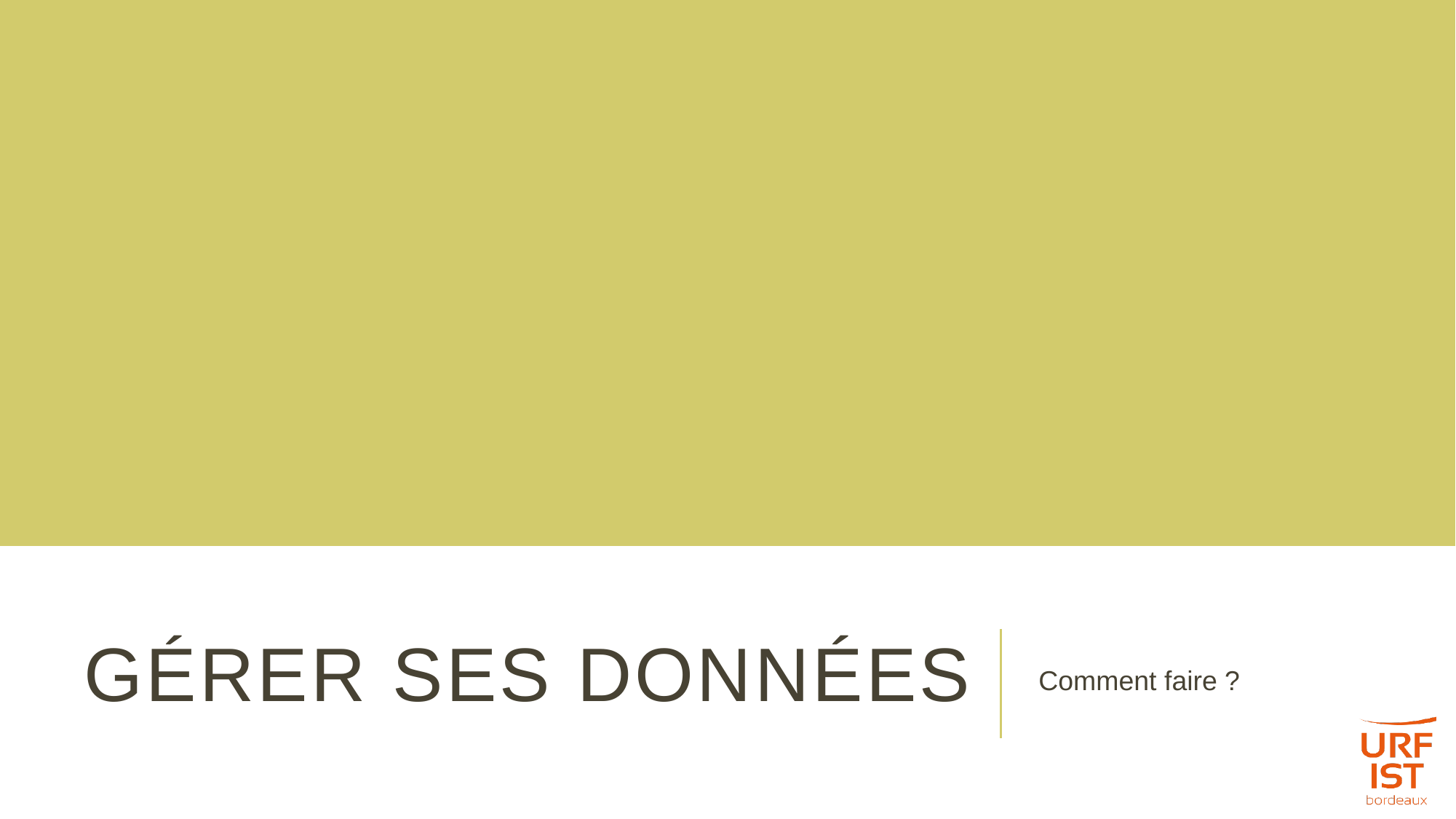

# Gérer ses données
Comment faire ?